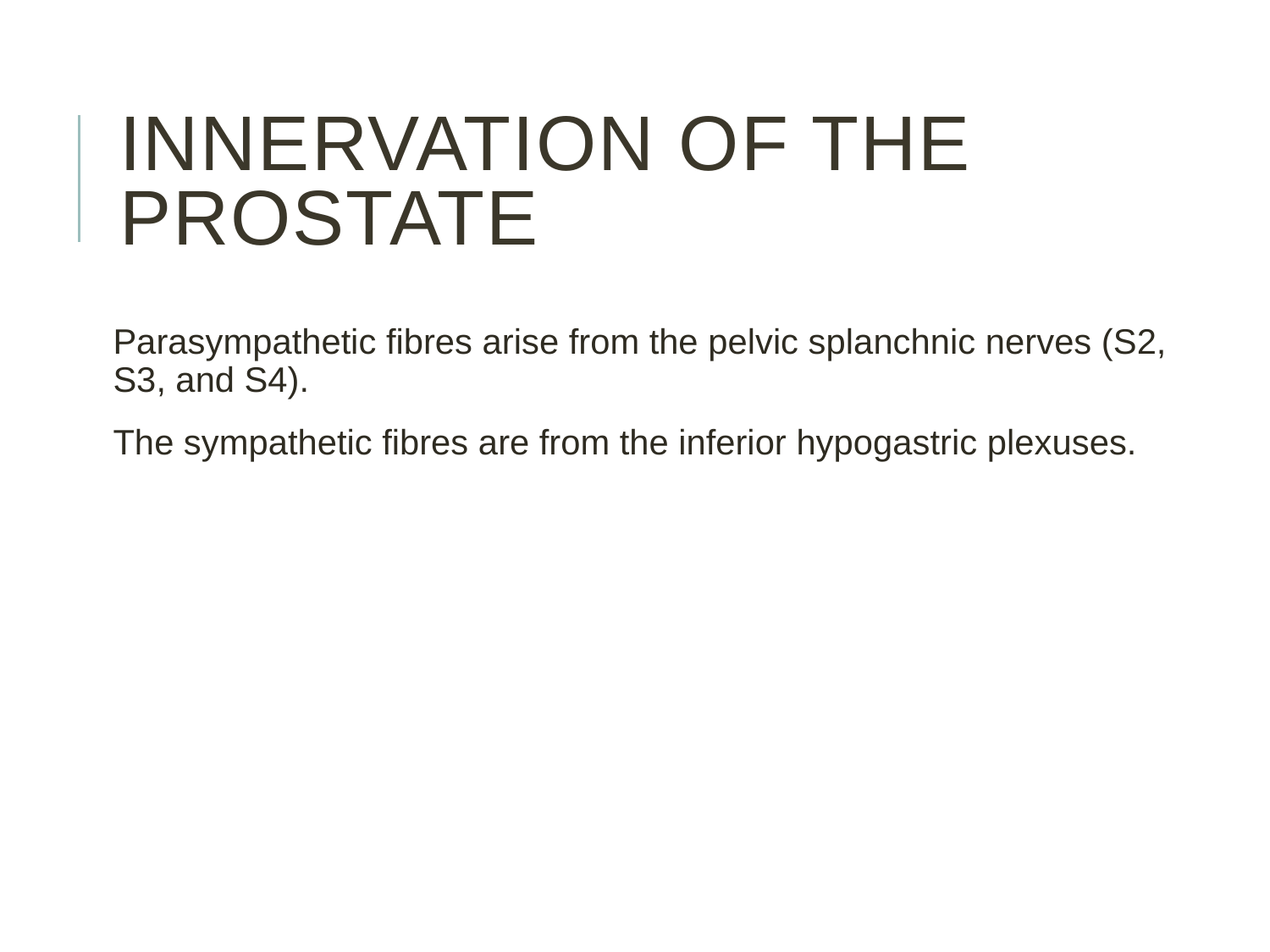

#
Innervation of the Prostate
Parasympathetic fibres arise from the pelvic splanchnic nerves (S2, S3, and S4).
The sympathetic fibres are from the inferior hypogastric plexuses.